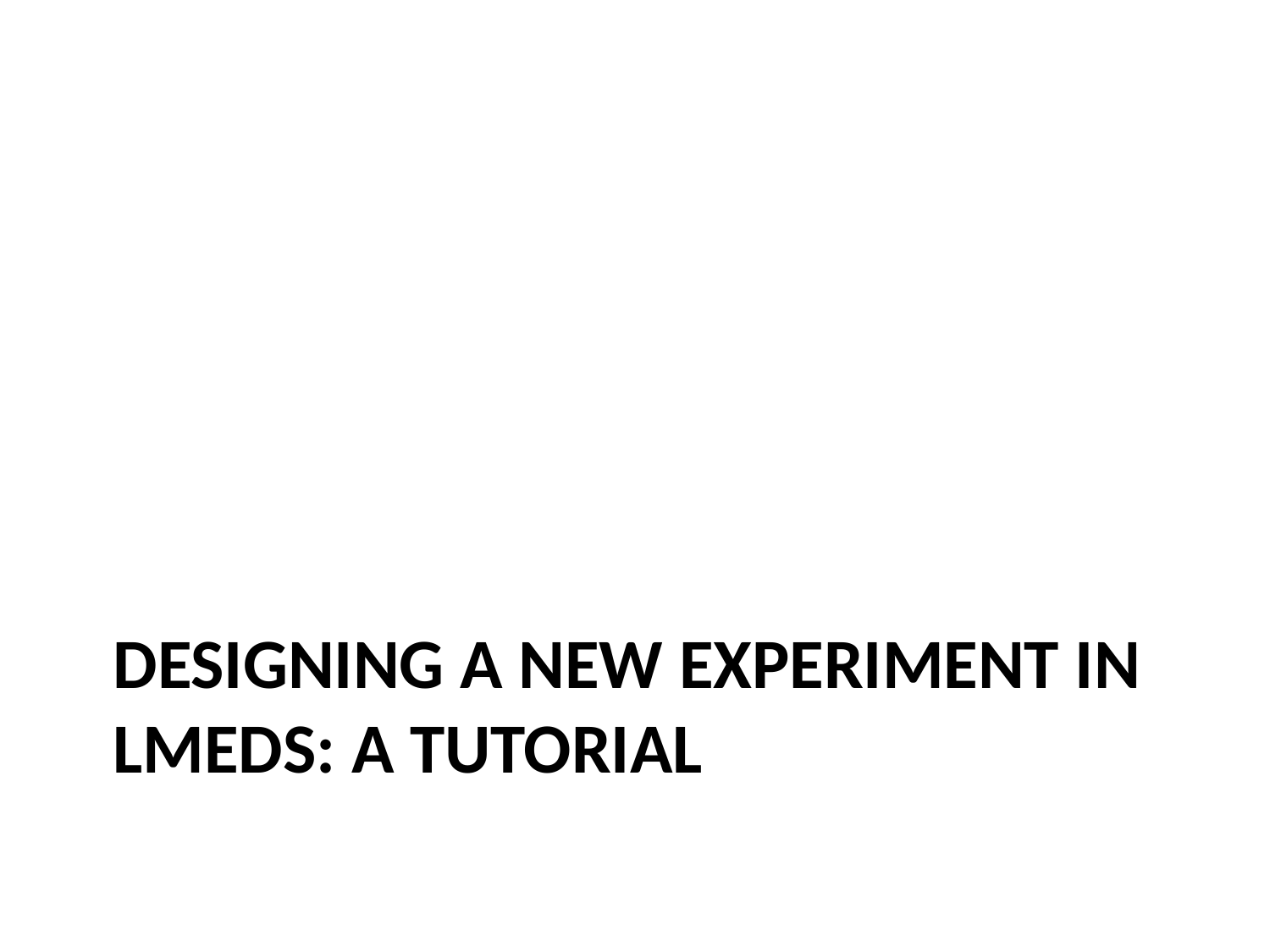

# Designing a new experiment in LMEDS: A TUTORIAL